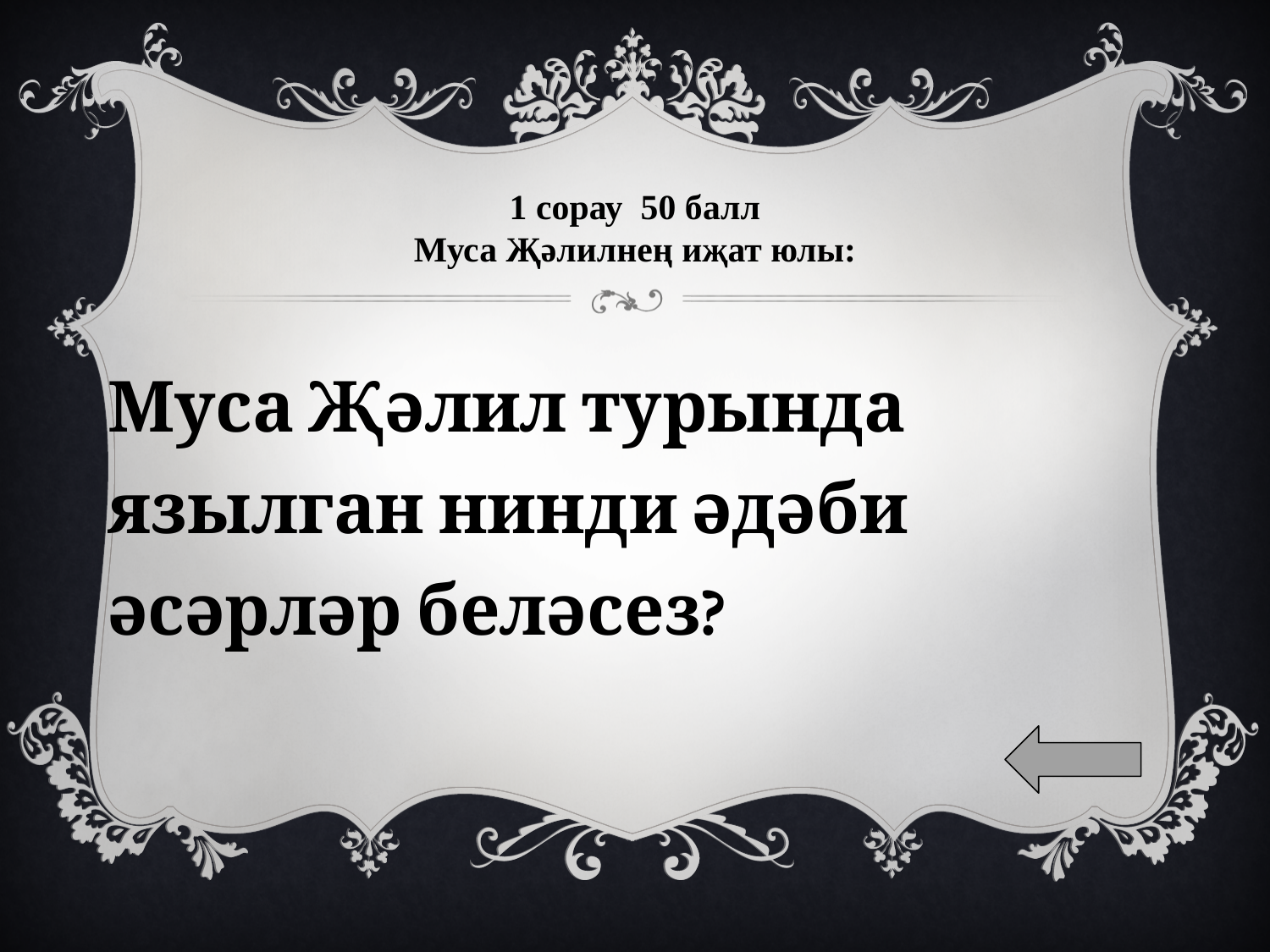

# 1 сорау  50 балл Муса Җәлилнең иҗат юлы:
Муса Җәлил турында язылган нинди әдәби әсәрләр беләсез?